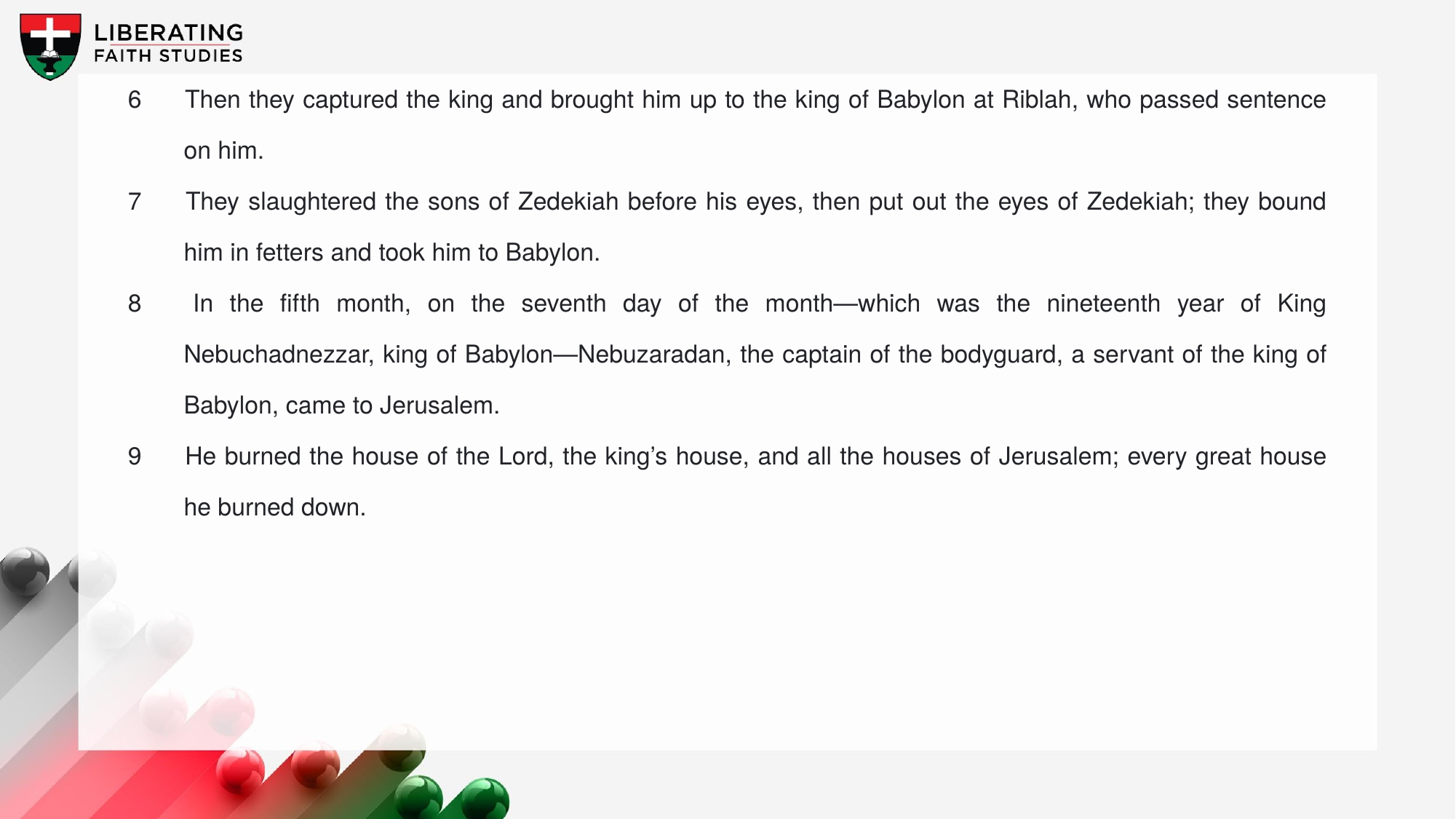

6 	Then they captured the king and brought him up to the king of Babylon at Riblah, who passed sentence on him.
7 	They slaughtered the sons of Zedekiah before his eyes, then put out the eyes of Zedekiah; they bound him in fetters and took him to Babylon.
8 	In the fifth month, on the seventh day of the month—which was the nineteenth year of King Nebuchadnezzar, king of Babylon—Nebuzaradan, the captain of the bodyguard, a servant of the king of Babylon, came to Jerusalem.
9 	He burned the house of the Lord, the king’s house, and all the houses of Jerusalem; every great house he burned down.